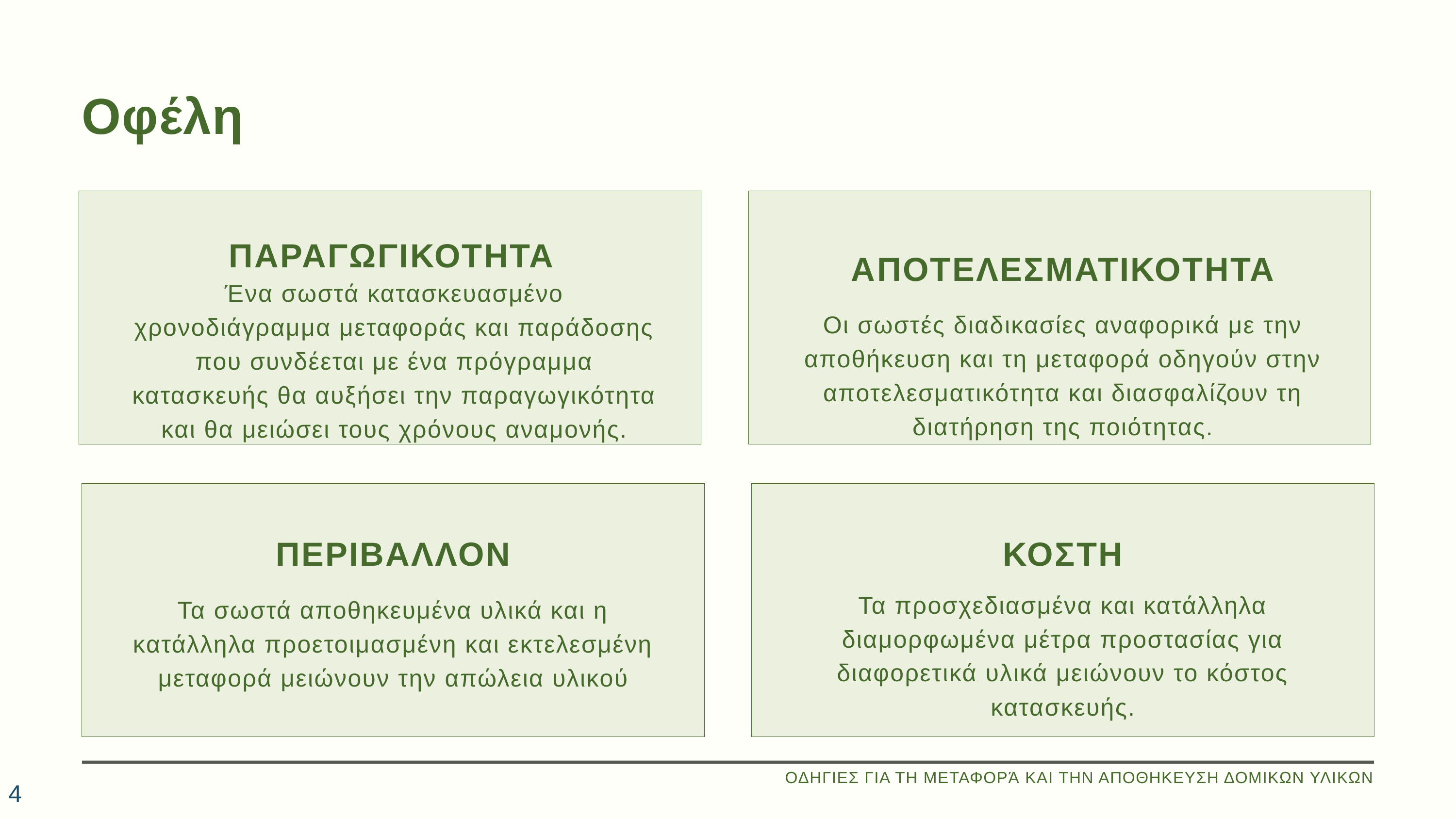

Οφέλη

ΠΑΡΑΓΩΓΙΚΟΤΗΤΑ
Ένα σωστά κατασκευασμένο χρονοδιάγραμμα μεταφοράς και παράδοσης που συνδέεται με ένα πρόγραμμα κατασκευής θα αυξήσει την παραγωγικότητα και θα μειώσει τους χρόνους αναμονής.
ΑΠΟΤΕΛΕΣΜΑΤΙΚΟΤΗΤΑ
Οι σωστές διαδικασίες αναφορικά με την αποθήκευση και τη μεταφορά οδηγούν στην αποτελεσματικότητα και διασφαλίζουν τη διατήρηση της ποιότητας.

ΠΕΡΙΒΑΛΛΟΝ
Τα σωστά αποθηκευμένα υλικά και η κατάλληλα προετοιμασμένη και εκτελεσμένη μεταφορά μειώνουν την απώλεια υλικού
ΚΟΣΤΗ
Τα προσχεδιασμένα και κατάλληλα διαμορφωμένα μέτρα προστασίας για διαφορετικά υλικά μειώνουν το κόστος κατασκευής.

ΟΔΗΓΙΕΣ ΓΙΑ ΤΗ ΜΕΤΑΦΟΡΆ ΚΑΙ ΤΗΝ ΑΠΟΘΗΚΕΥΣΗ ΔΟΜΙΚΩΝ ΥΛΙΚΩΝ

4